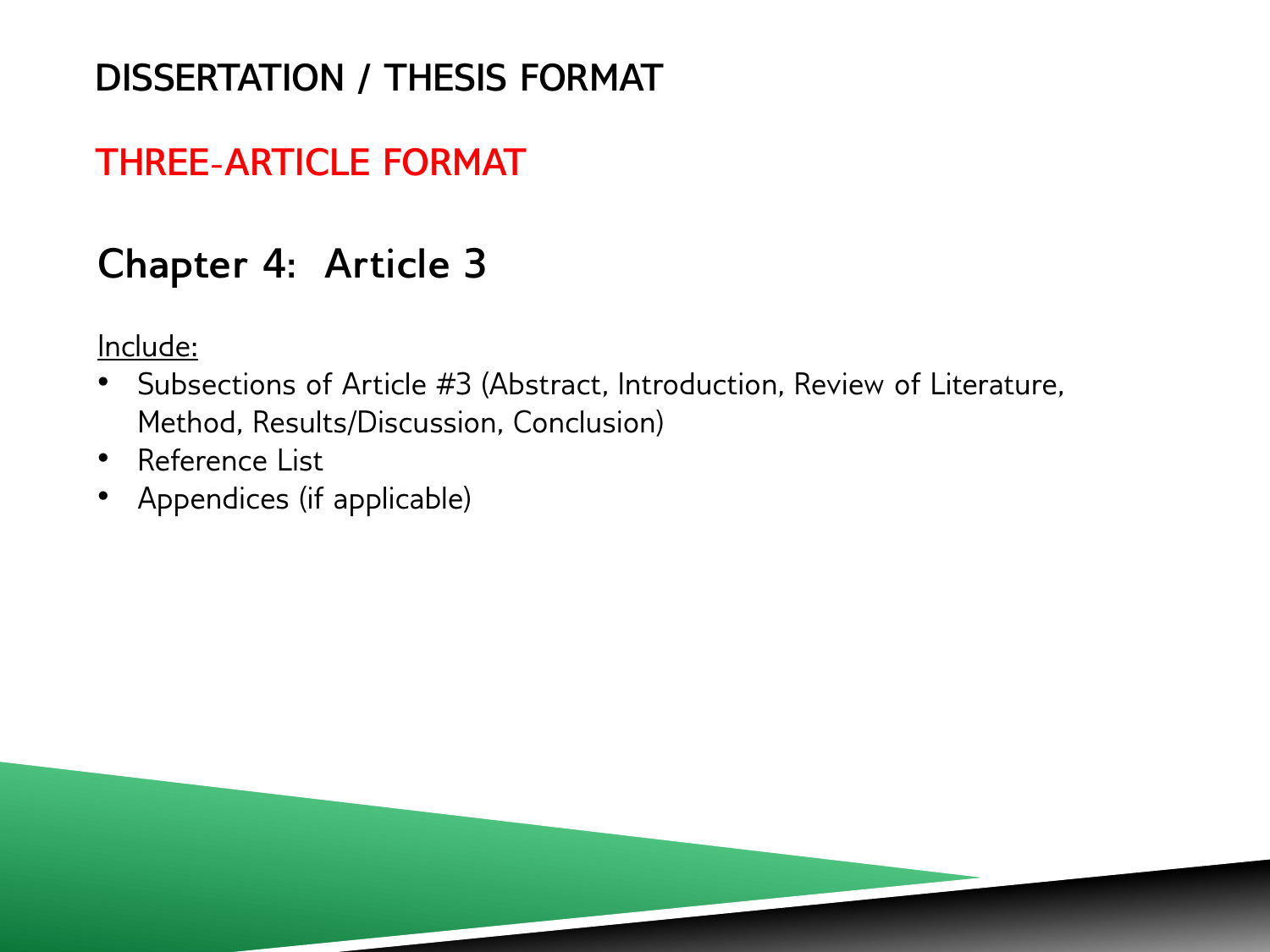

# dissertation / Thesis Format three-article Format
Chapter 4:  Article 3

Include:
Subsections of Article #3 (Abstract, Introduction, Review of Literature, Method, Results/Discussion, Conclusion)
Reference List
Appendices (if applicable)